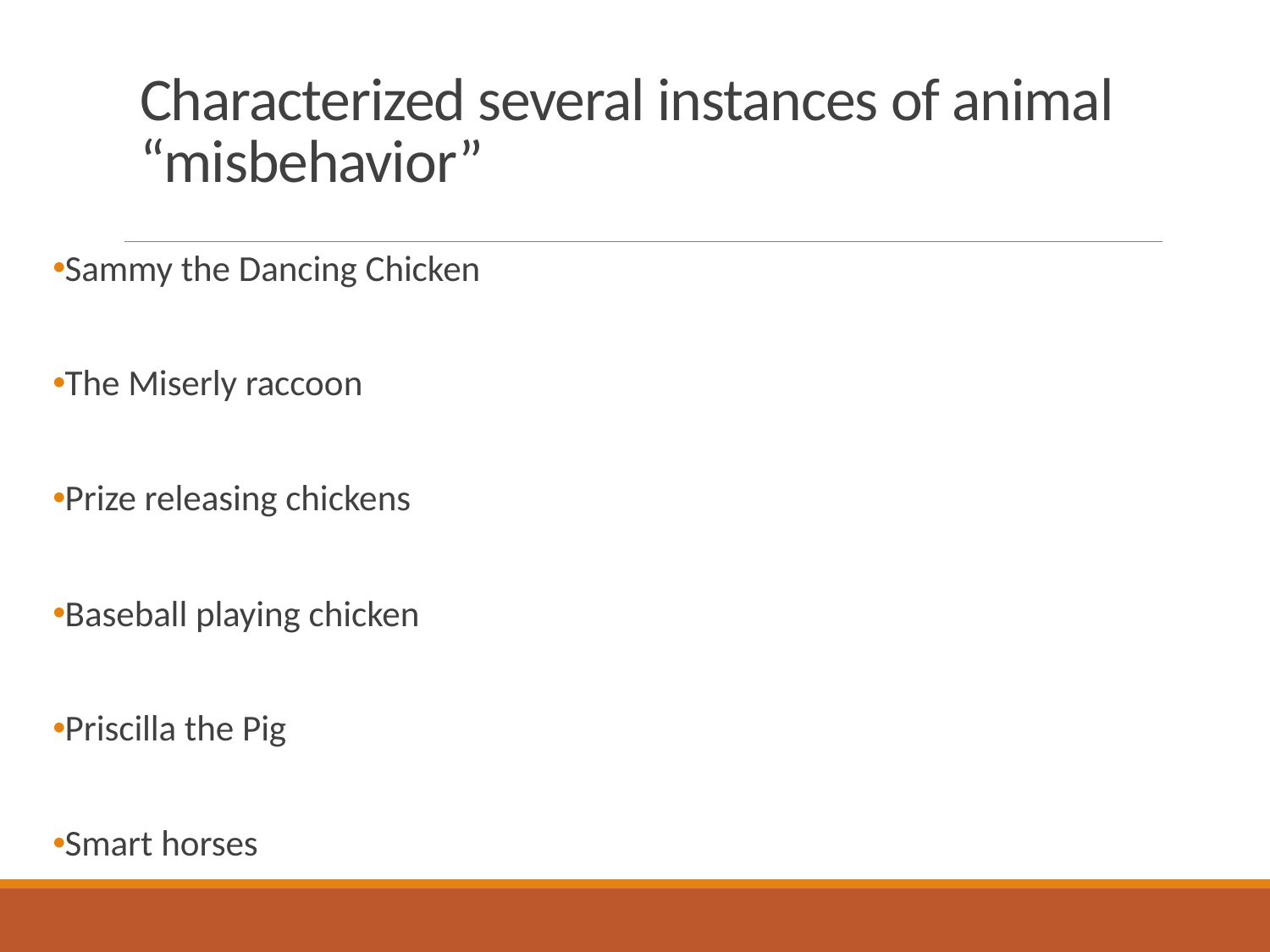

# Characterized several instances of animal “misbehavior”
Sammy the Dancing Chicken

The Miserly raccoon

Prize releasing chickens

Baseball playing chicken

Priscilla the Pig

Smart horses